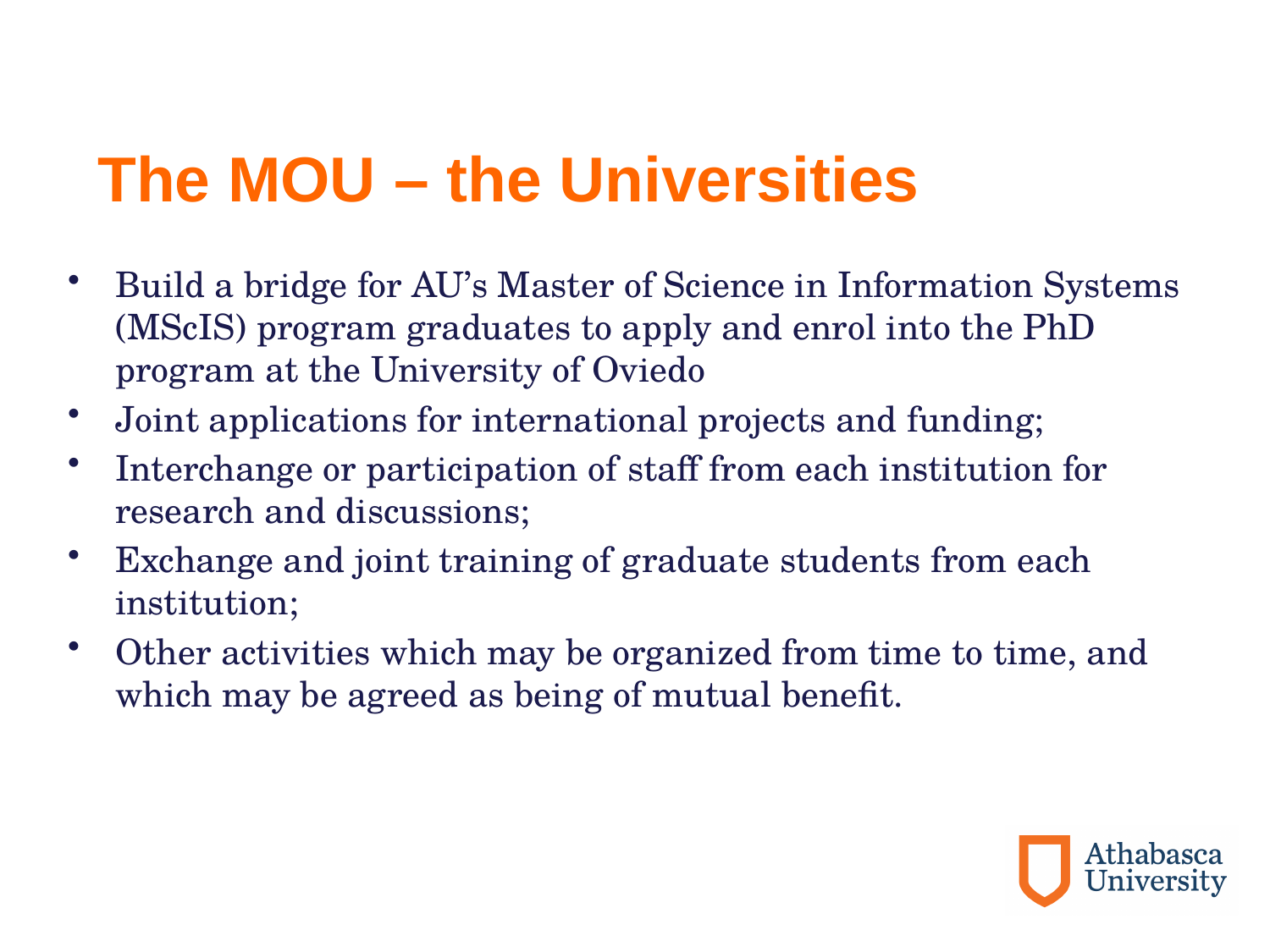

# The MOU – the Universities
Build a bridge for AU’s Master of Science in Information Systems (MScIS) program graduates to apply and enrol into the PhD program at the University of Oviedo
Joint applications for international projects and funding;
Interchange or participation of staff from each institution for research and discussions;
Exchange and joint training of graduate students from each institution;
Other activities which may be organized from time to time, and which may be agreed as being of mutual benefit.